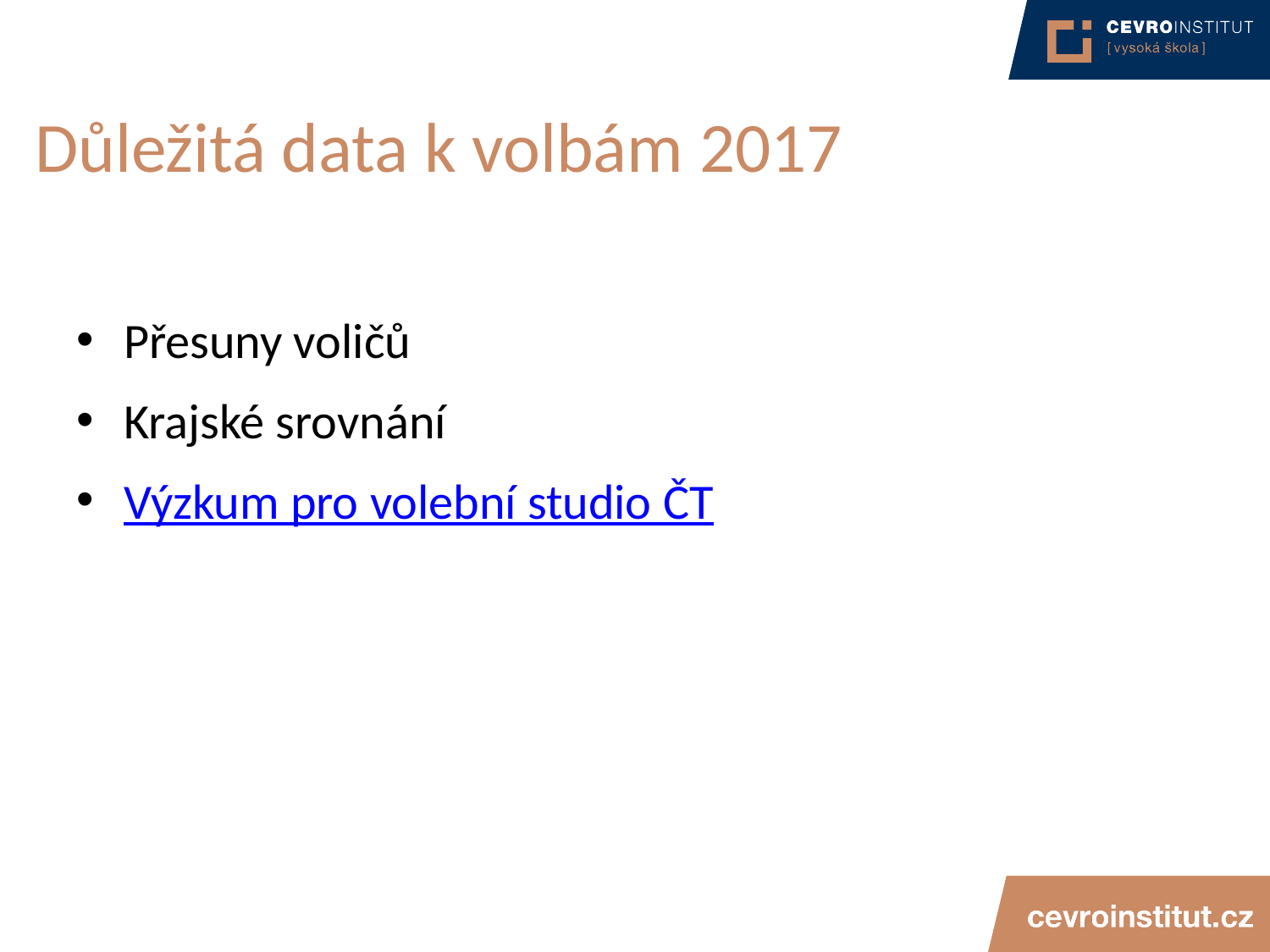

# Důležitá data k volbám 2017

Přesuny voličů
Krajské srovnání
Výzkum pro volební studio ČT